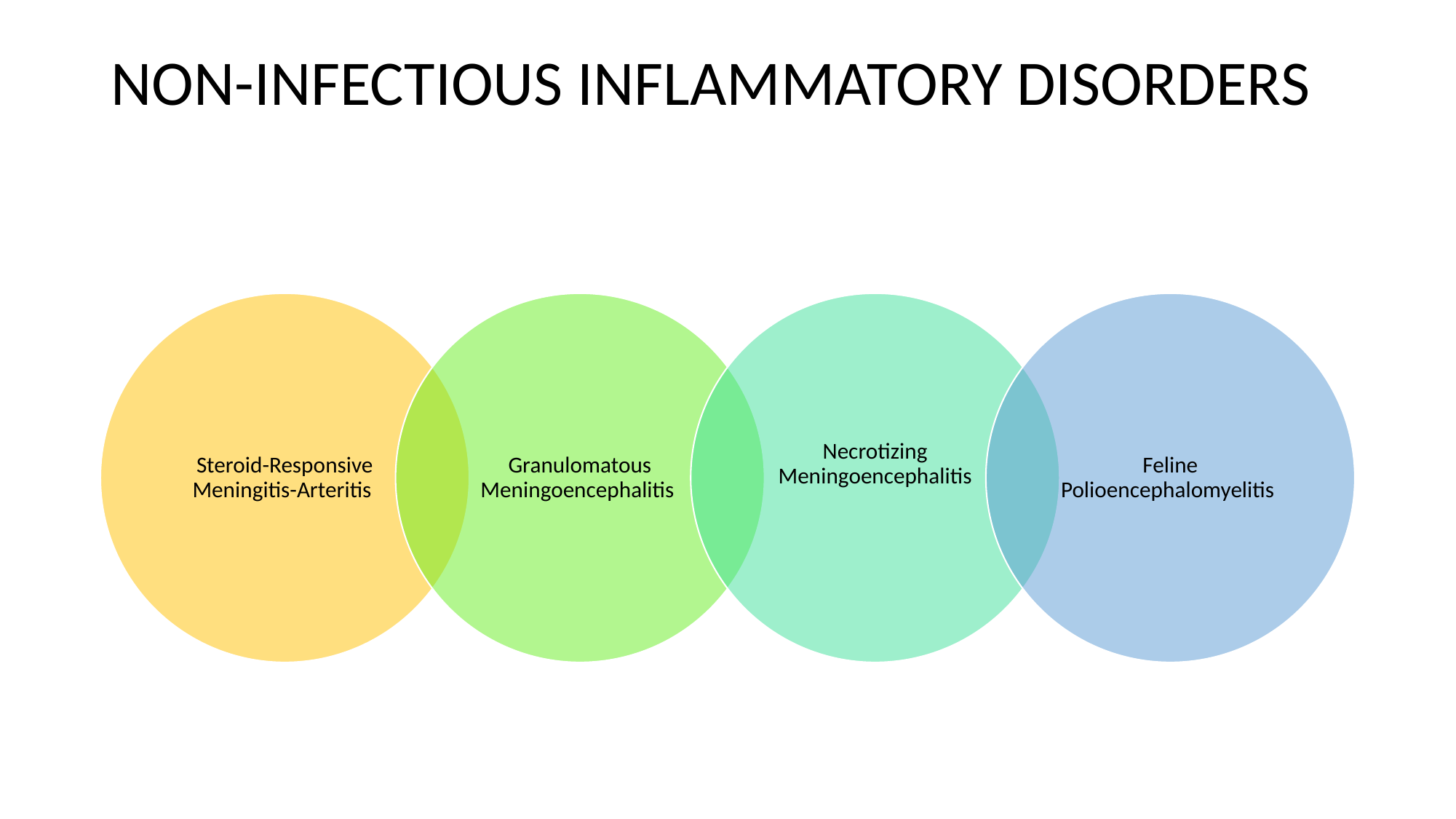

# NON-INFECTIOUS INFLAMMATORY DISORDERS
Steroid-Responsive Meningitis-Arteritis
Granulomatous Meningoencephalitis
Necrotizing Meningoencephalitis
Feline Polioencephalomyelitis